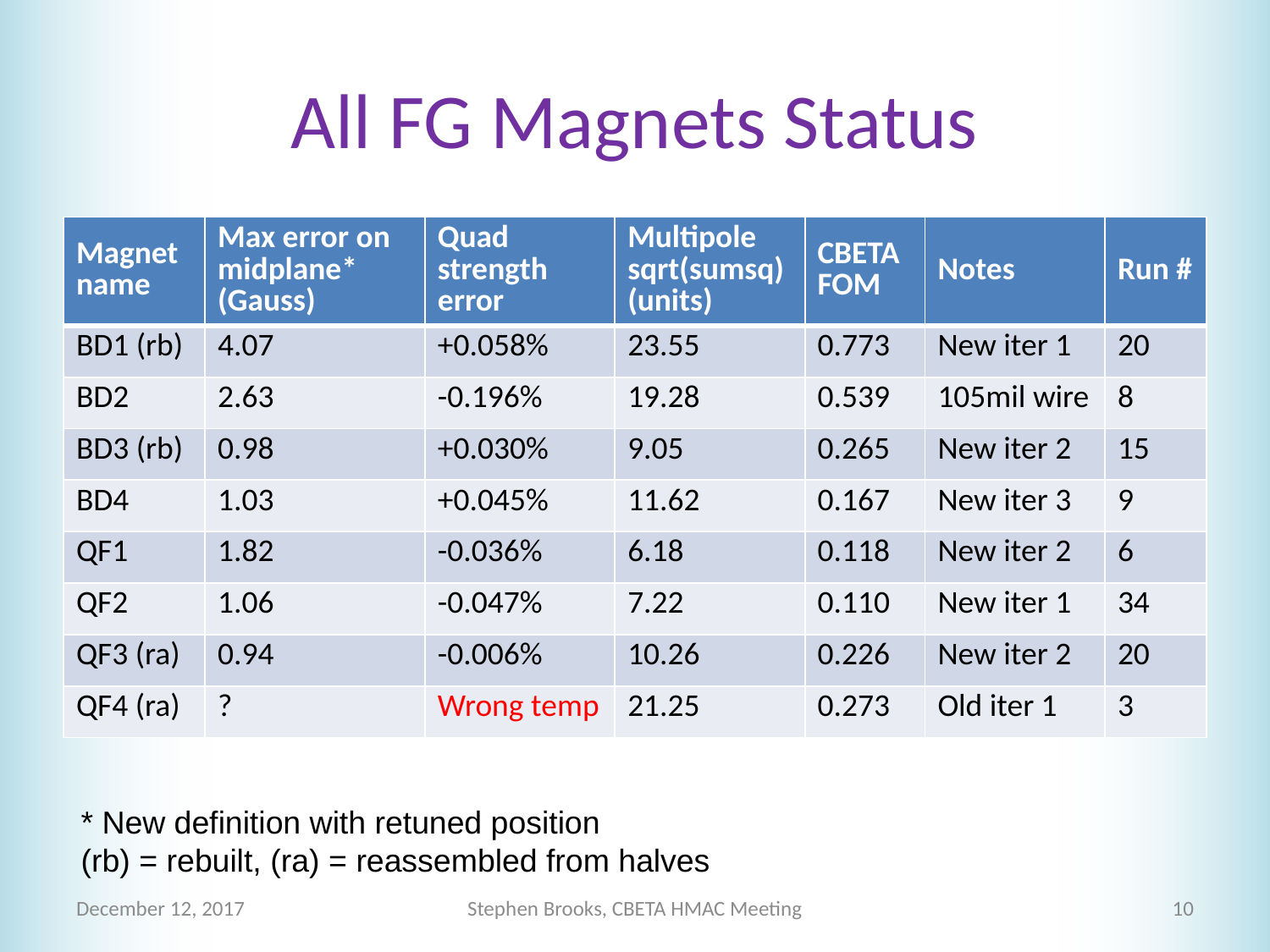

# All FG Magnets Status
| Magnet name | Max error on midplane\* (Gauss) | Quad strength error | Multipole sqrt(sumsq) (units) | CBETA FOM | Notes | Run # |
| --- | --- | --- | --- | --- | --- | --- |
| BD1 (rb) | 4.07 | +0.058% | 23.55 | 0.773 | New iter 1 | 20 |
| BD2 | 2.63 | -0.196% | 19.28 | 0.539 | 105mil wire | 8 |
| BD3 (rb) | 0.98 | +0.030% | 9.05 | 0.265 | New iter 2 | 15 |
| BD4 | 1.03 | +0.045% | 11.62 | 0.167 | New iter 3 | 9 |
| QF1 | 1.82 | -0.036% | 6.18 | 0.118 | New iter 2 | 6 |
| QF2 | 1.06 | -0.047% | 7.22 | 0.110 | New iter 1 | 34 |
| QF3 (ra) | 0.94 | -0.006% | 10.26 | 0.226 | New iter 2 | 20 |
| QF4 (ra) | ? | Wrong temp | 21.25 | 0.273 | Old iter 1 | 3 |
* New definition with retuned position
(rb) = rebuilt, (ra) = reassembled from halves
December 12, 2017
Stephen Brooks, CBETA HMAC Meeting
10